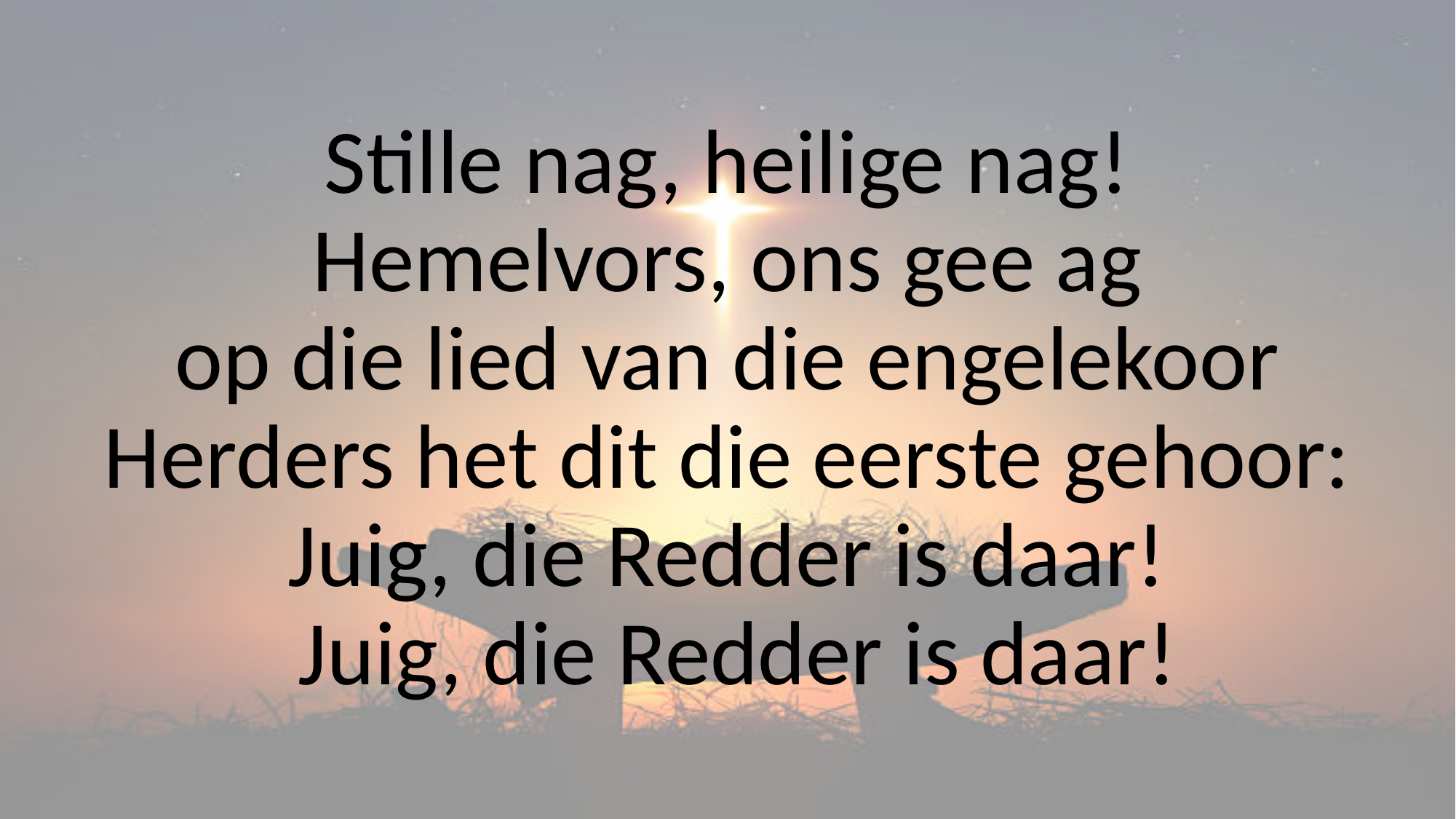

# Stille nag, heilige nag! Hemelvors, ons gee ag op die lied van die engelekoor Herders het dit die eerste gehoor: Juig, die Redder is daar! Juig, die Redder is daar!